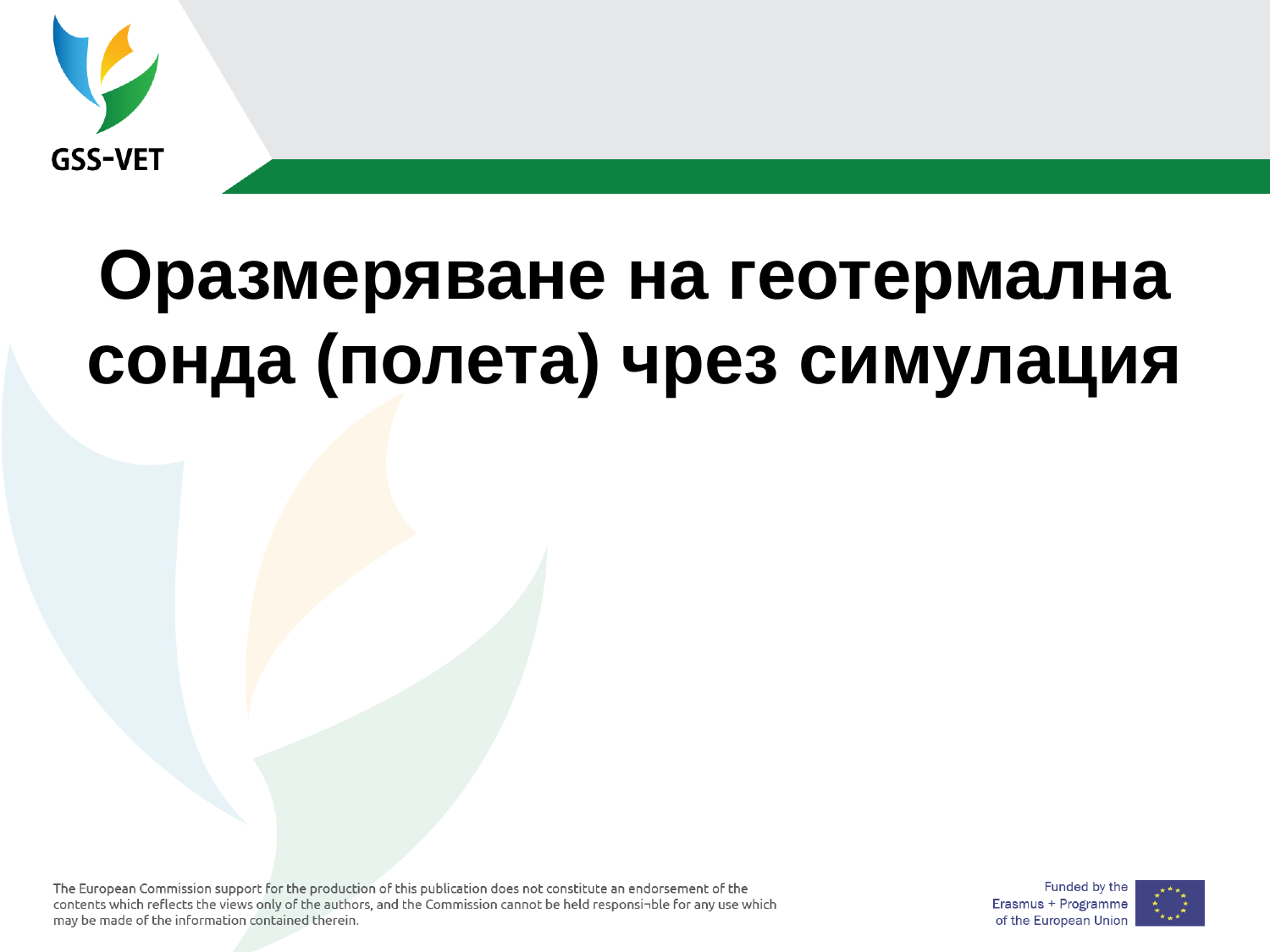

#
Оразмеряване на геотермална сонда (полета) чрез симулация